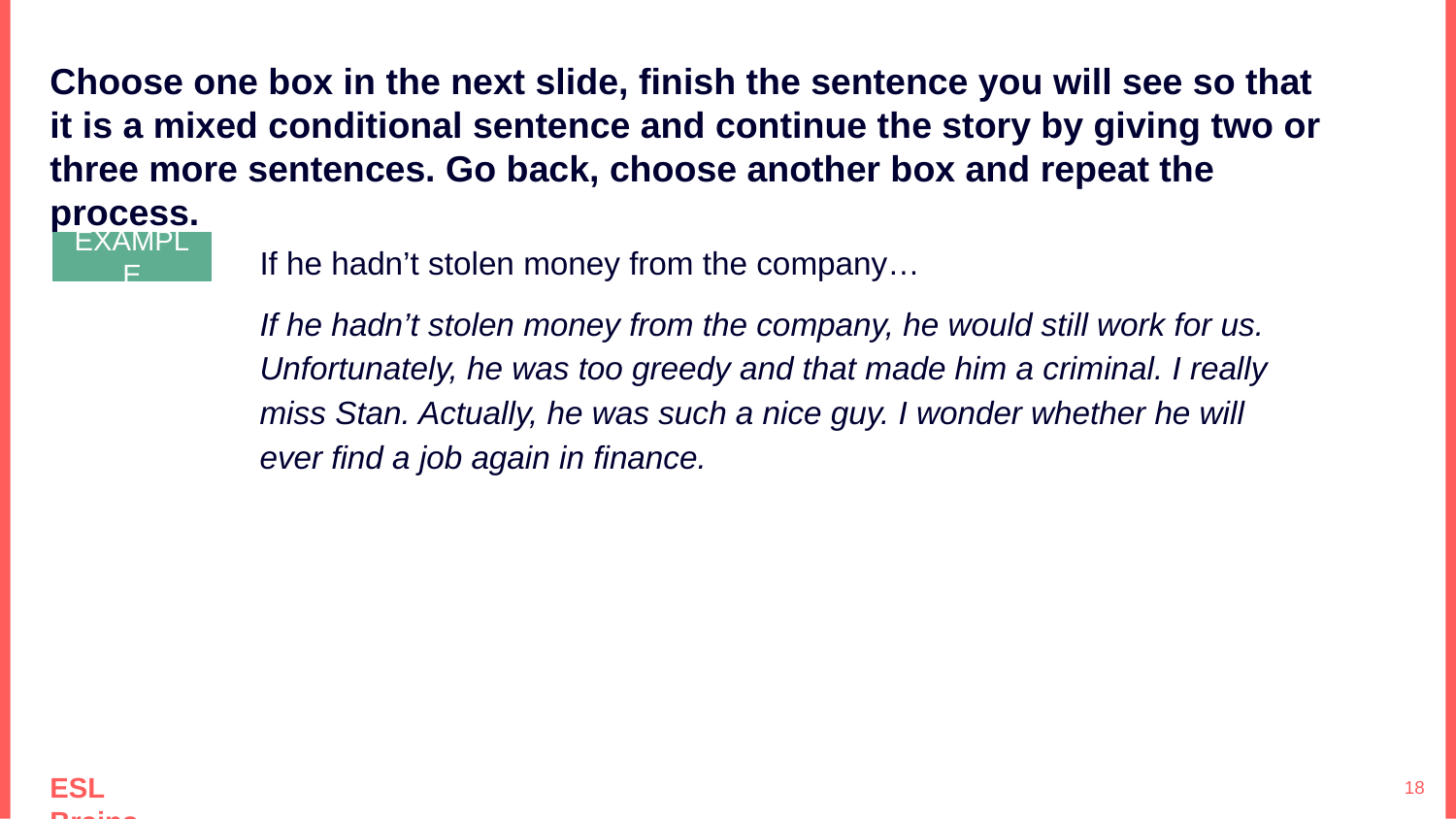

Choose one box in the next slide, finish the sentence you will see so that it is a mixed conditional sentence and continue the story by giving two or three more sentences. Go back, choose another box and repeat the process.
If he hadn’t stolen money from the company…
If he hadn’t stolen money from the company, he would still work for us. Unfortunately, he was too greedy and that made him a criminal. I really miss Stan. Actually, he was such a nice guy. I wonder whether he will ever find a job again in finance.
EXAMPLE
18